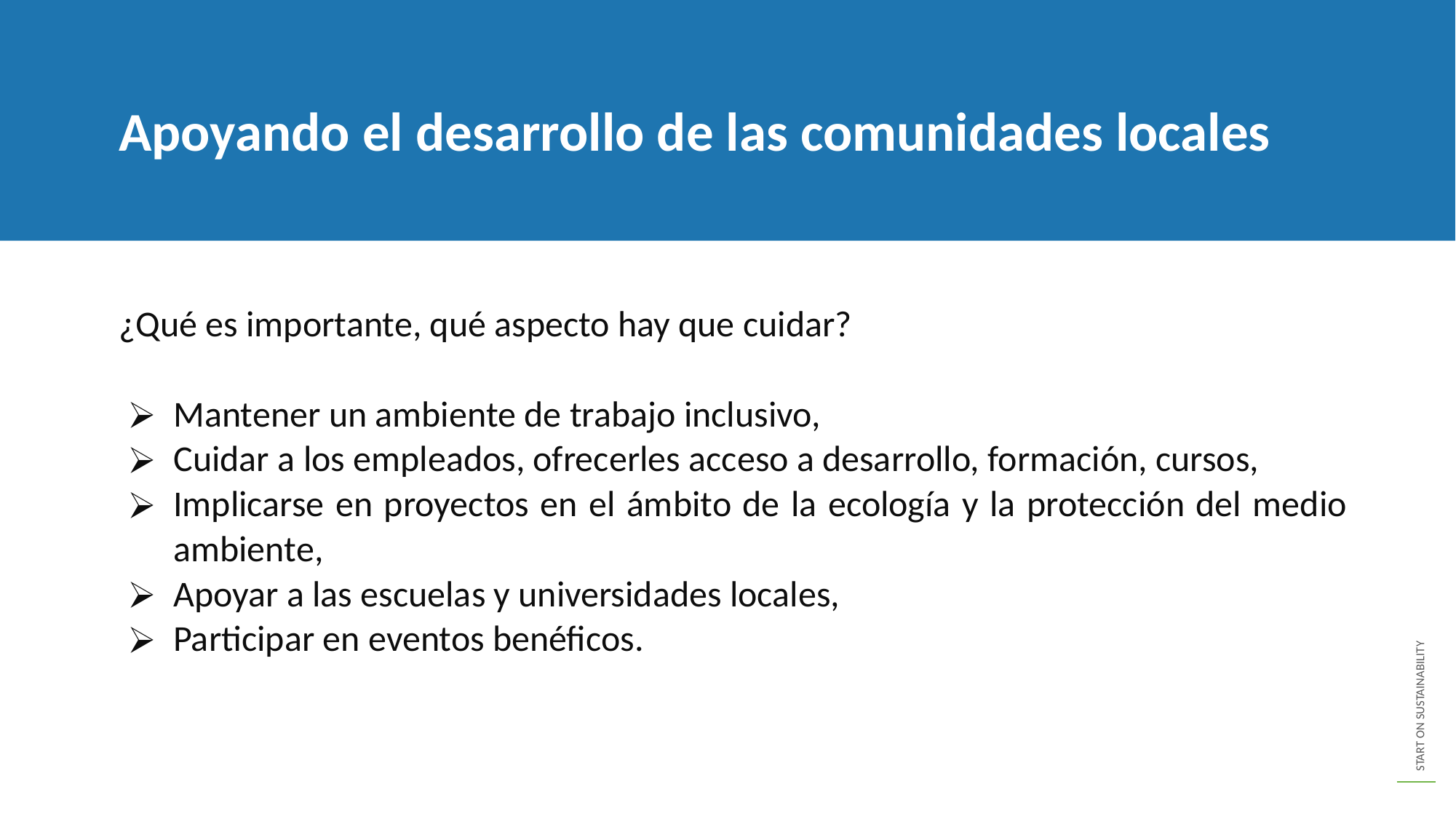

Apoyando el desarrollo de las comunidades locales
¿Qué es importante, qué aspecto hay que cuidar?

Mantener un ambiente de trabajo inclusivo,
Cuidar a los empleados, ofrecerles acceso a desarrollo, formación, cursos,
Implicarse en proyectos en el ámbito de la ecología y la protección del medio ambiente,
Apoyar a las escuelas y universidades locales,
Participar en eventos benéficos.